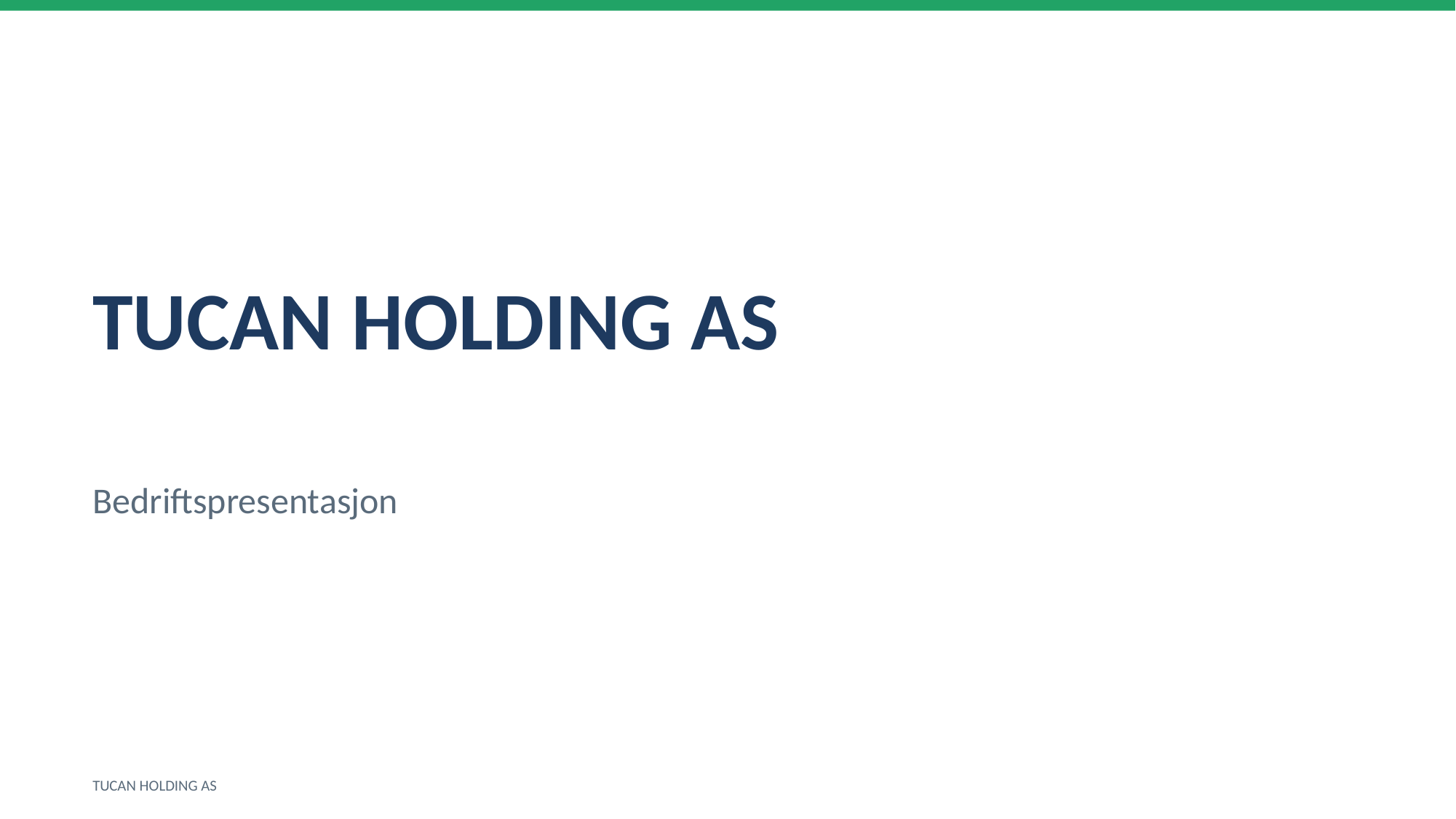

TUCAN HOLDING AS
Bedriftspresentasjon
TUCAN HOLDING AS